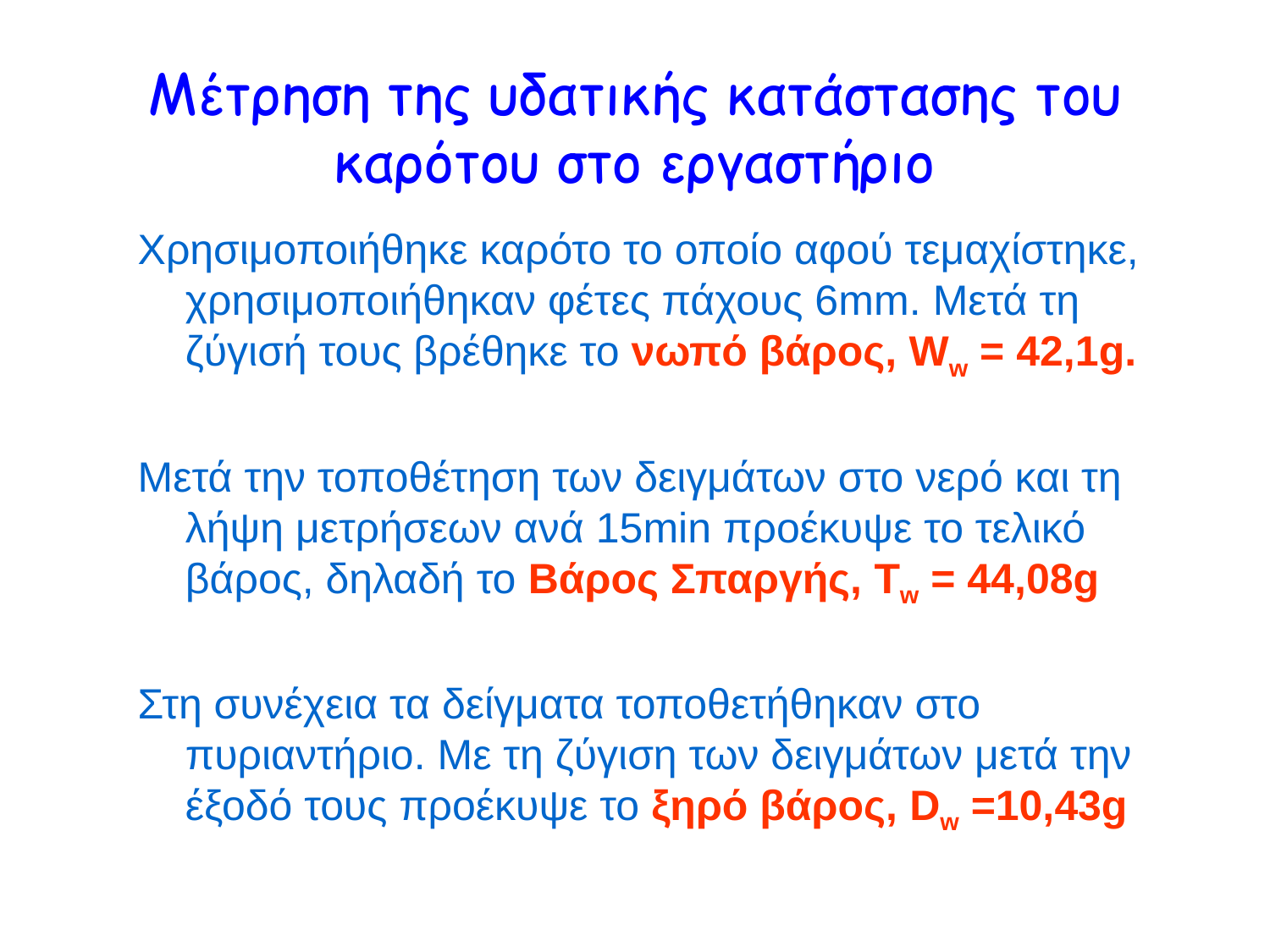

# Μέτρηση της υδατικής κατάστασης του καρότου στο εργαστήριο
Χρησιμοποιήθηκε καρότο το οποίο αφού τεμαχίστηκε, χρησιμοποιήθηκαν φέτες πάχους 6mm. Μετά τη ζύγισή τους βρέθηκε το νωπό βάρος, Ww = 42,1g.

Μετά την τοποθέτηση των δειγμάτων στο νερό και τη λήψη μετρήσεων ανά 15min προέκυψε το τελικό βάρος, δηλαδή το Βάρος Σπαργής, Tw = 44,08g

Στη συνέχεια τα δείγματα τοποθετήθηκαν στο πυριαντήριο. Με τη ζύγιση των δειγμάτων μετά την έξοδό τους προέκυψε το ξηρό βάρος, Dw =10,43g